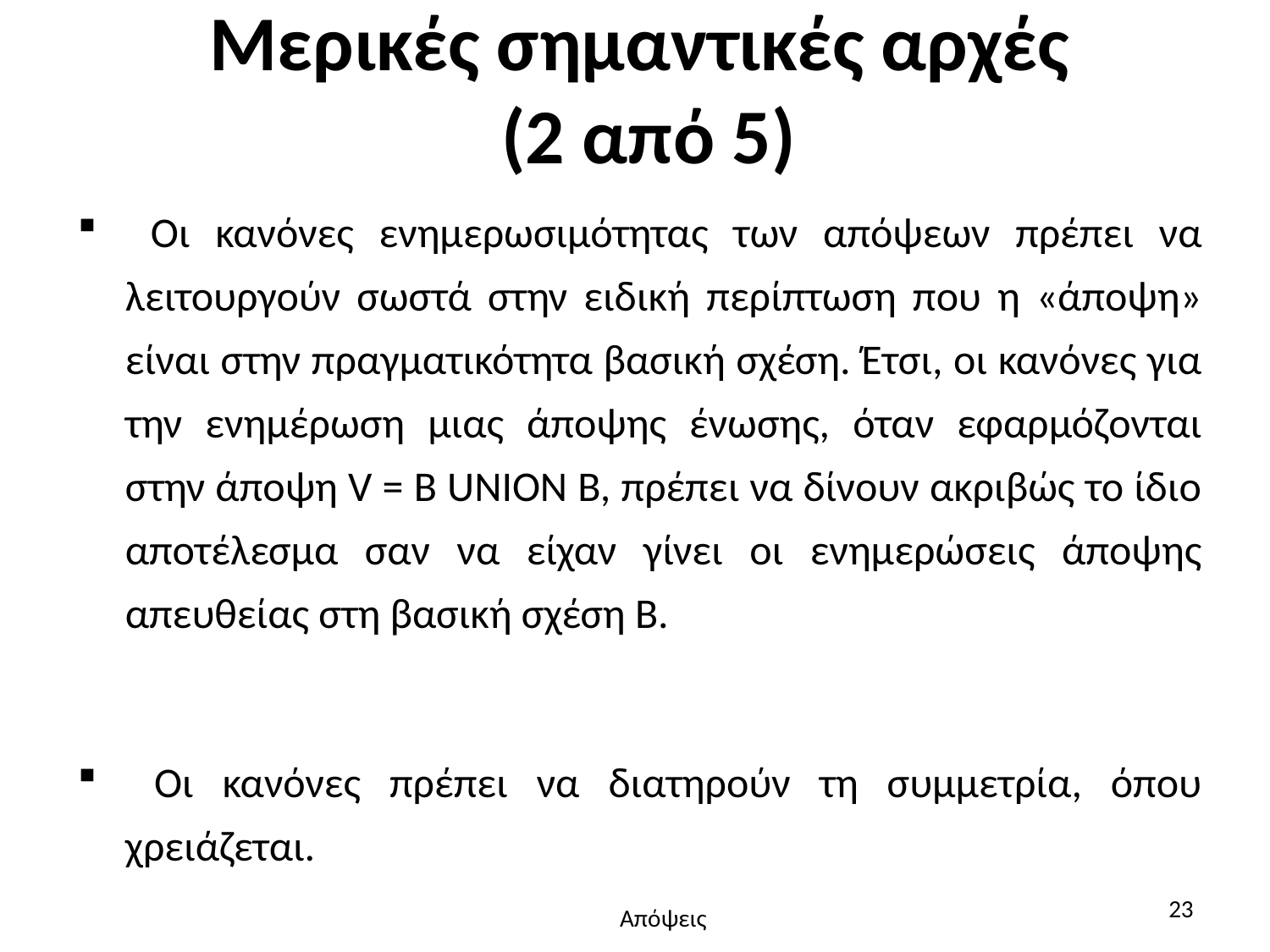

# Μερικές σημαντικές αρχές (2 από 5)
 Οι κανόνες ενημερωσιμότητας των απόψεων πρέπει να λειτουργούν σωστά στην ειδική περίπτωση που η «άποψη» είναι στην πραγματικότητα βασική σχέση. Έτσι, οι κανόνες για την ενημέρωση μιας άποψης ένωσης, όταν εφαρμόζονται στην άποψη V = B UNION B, πρέπει να δίνουν ακριβώς το ίδιο αποτέλεσμα σαν να είχαν γίνει οι ενημερώσεις άποψης απευθείας στη βασική σχέση Β.

 Οι κανόνες πρέπει να διατηρούν τη συμμετρία, όπου χρειάζεται.

23
Απόψεις